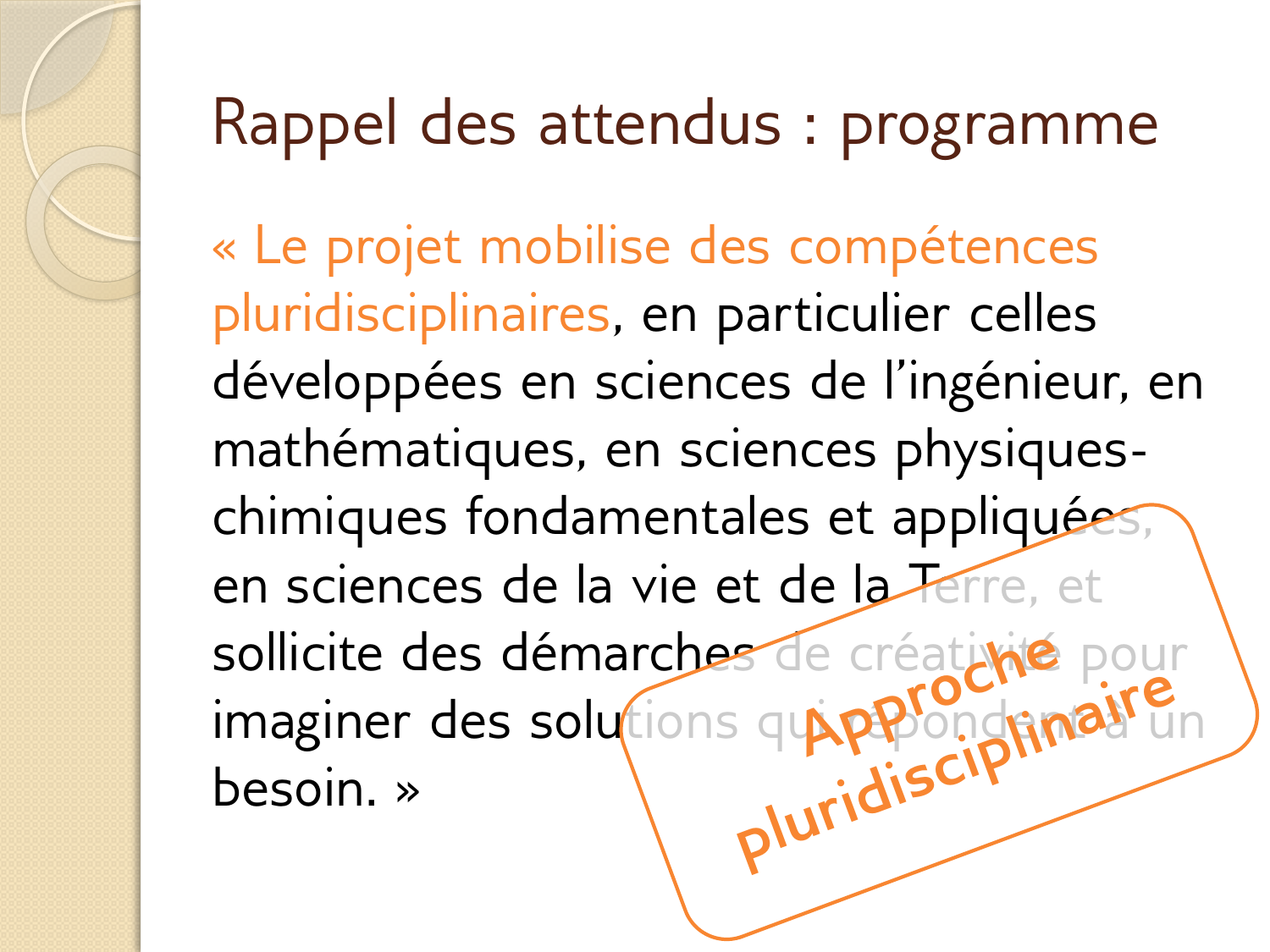

# Rappel des attendus : programme
« Le projet mobilise des compétences pluridisciplinaires, en particulier celles développées en sciences de l’ingénieur, en mathématiques, en sciences physiques-chimiques fondamentales et appliquées, en sciences de la vie et de la Terre, et sollicite des démarches de créativité pour imaginer des solutions qui répondent à un besoin. »
Approche pluridisciplinaire